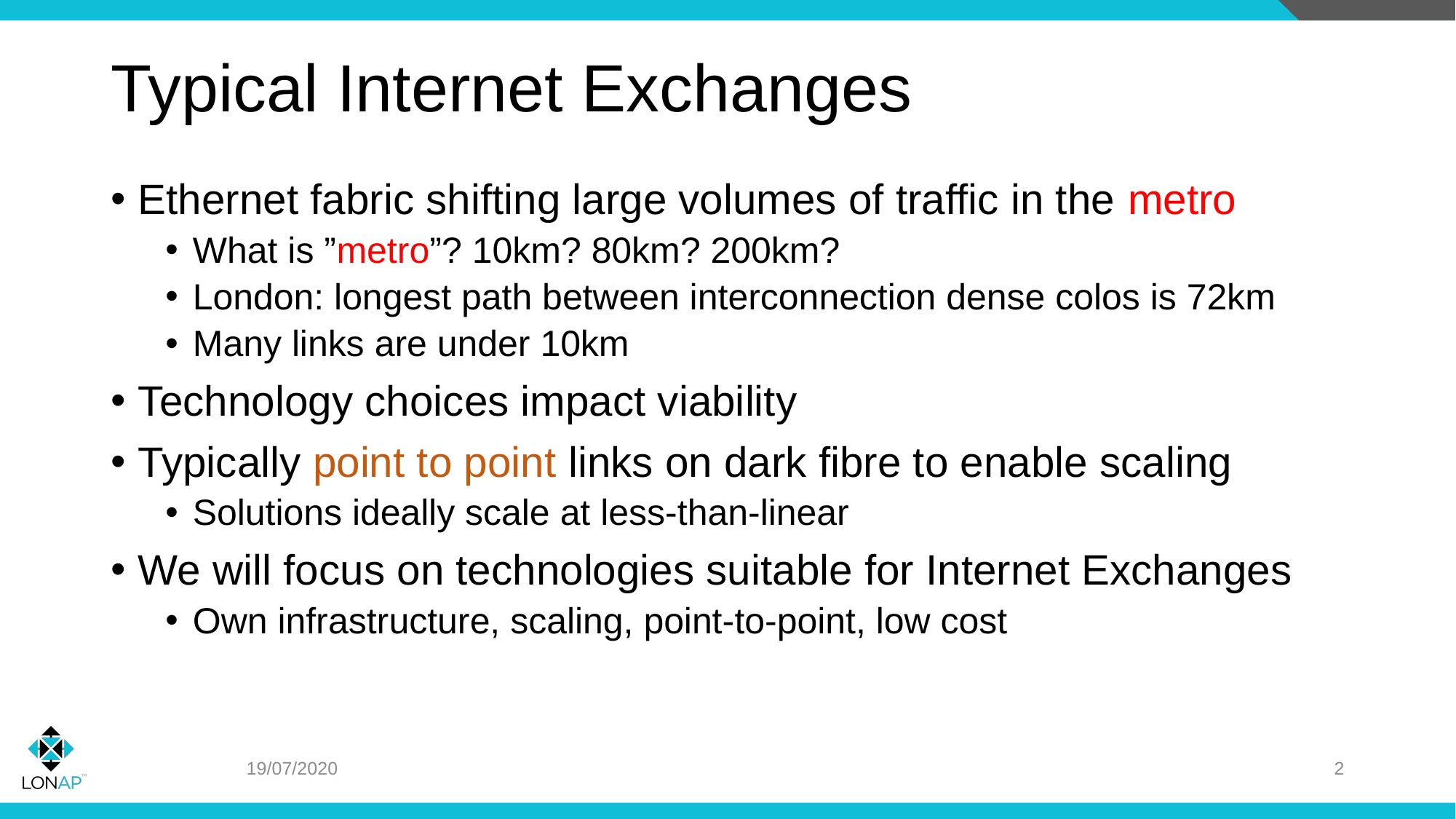

# Typical Internet Exchanges
Ethernet fabric shifting large volumes of traffic in the metro
What is ”metro”? 10km? 80km? 200km?
London: longest path between interconnection dense colos is 72km
Many links are under 10km
Technology choices impact viability
Typically point to point links on dark fibre to enable scaling
Solutions ideally scale at less-than-linear
We will focus on technologies suitable for Internet Exchanges
Own infrastructure, scaling, point-to-point, low cost
19/07/2020

2